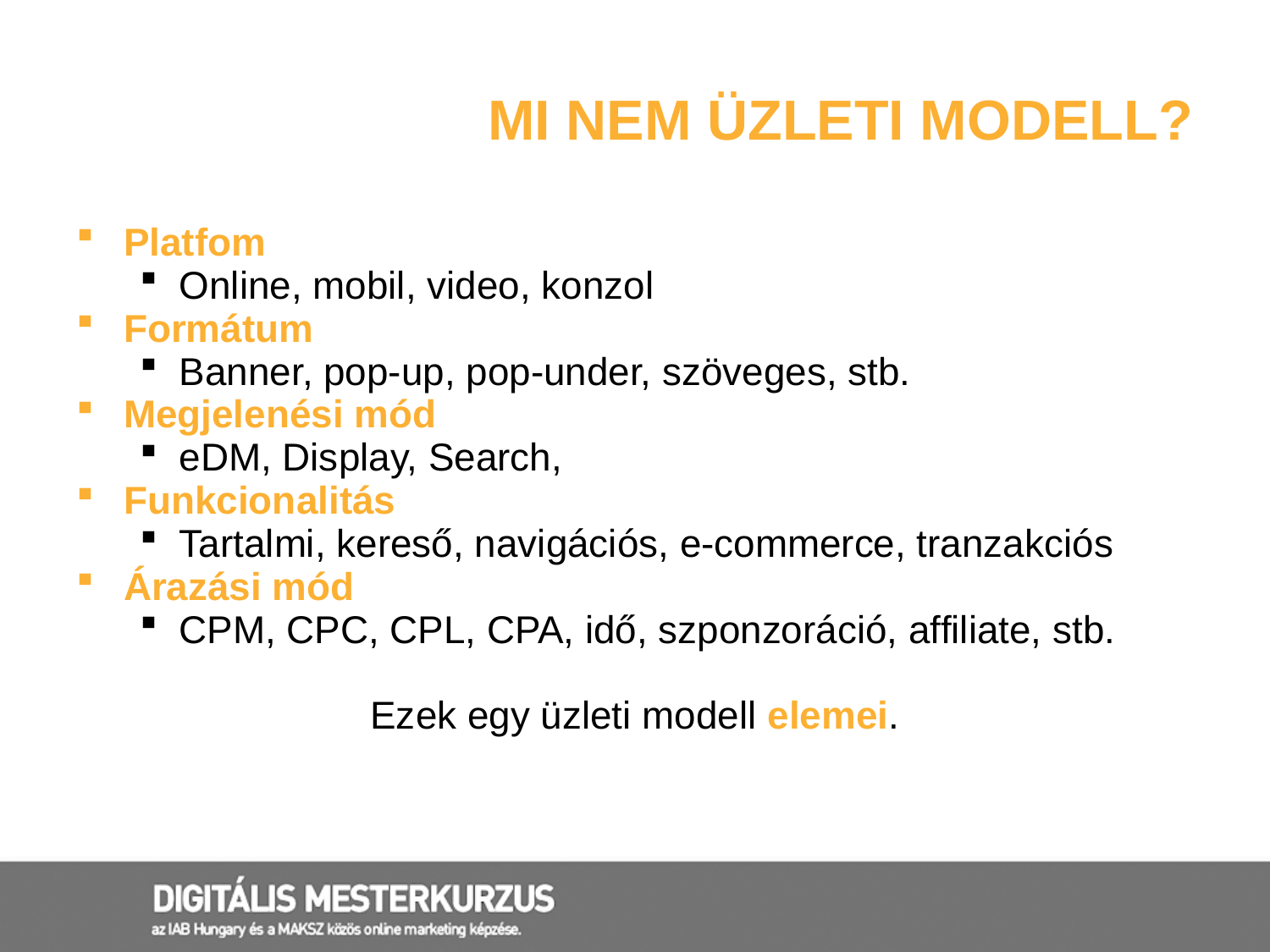

# Mi nem üzleti modell?
Platfom
Online, mobil, video, konzol
Formátum
Banner, pop-up, pop-under, szöveges, stb.
Megjelenési mód
eDM, Display, Search,
Funkcionalitás
Tartalmi, kereső, navigációs, e-commerce, tranzakciós
Árazási mód
CPM, CPC, CPL, CPA, idő, szponzoráció, affiliate, stb.

Ezek egy üzleti modell elemei.